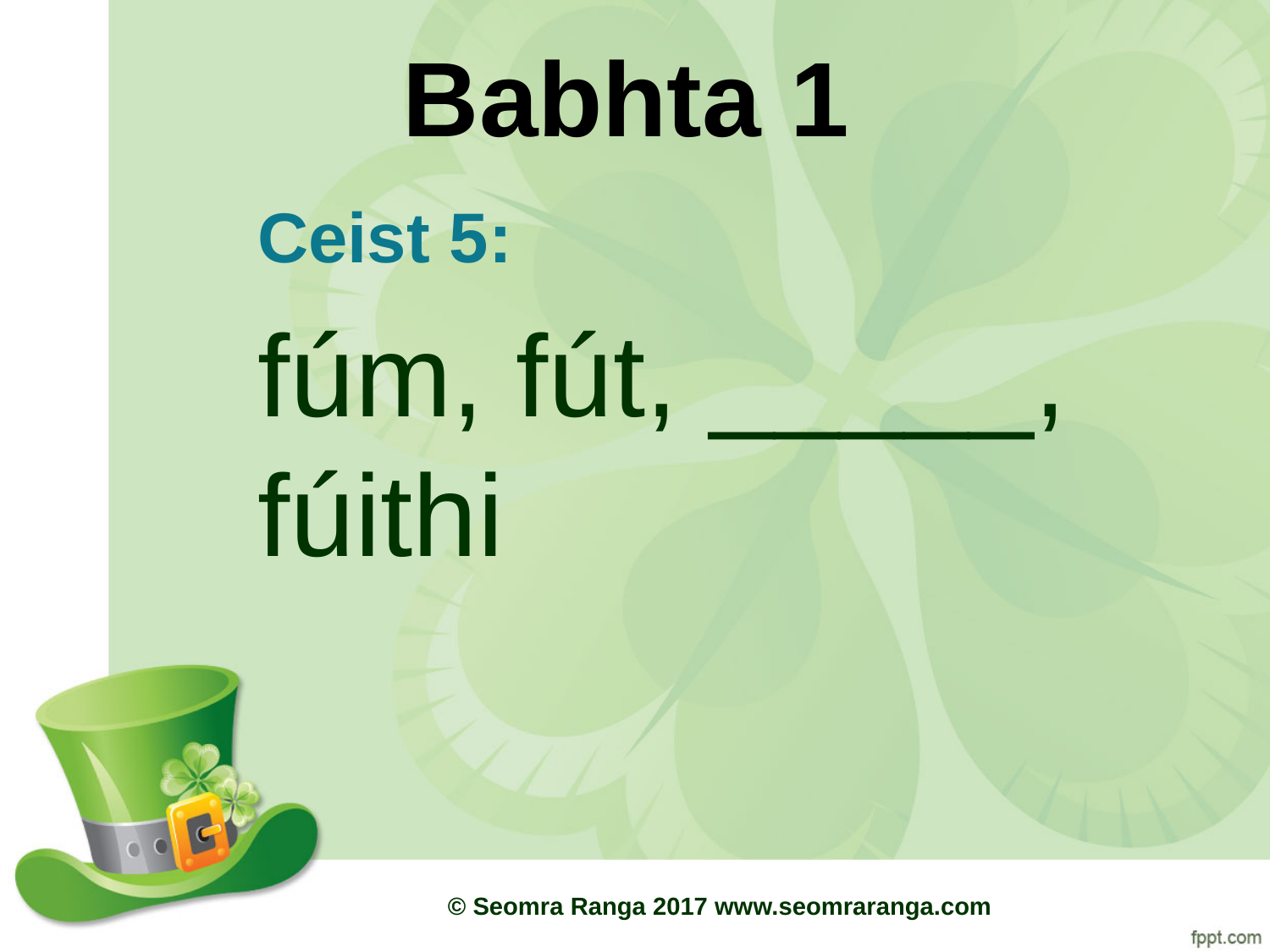

# Babhta 1
Ceist 5:
fúm, fút, _____, fúithi
© Seomra Ranga 2017 www.seomraranga.com